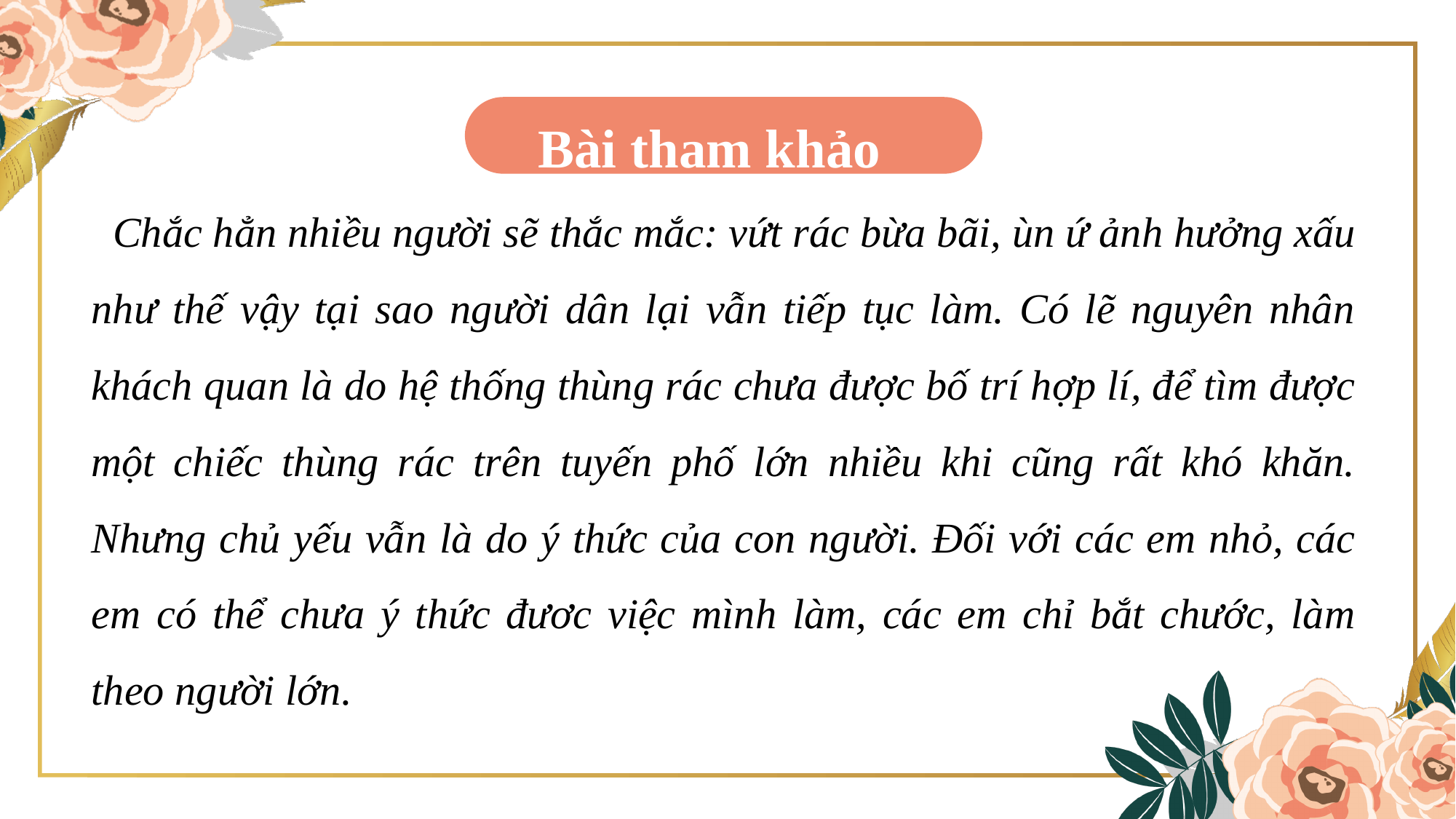

Bài tham khảo

Chắc hẳn nhiều người sẽ thắc mắc: vứt rác bừa bãi, ùn ứ ảnh hưởng xấu như thế vậy tại sao người dân lại vẫn tiếp tục làm. Có lẽ nguyên nhân khách quan là do hệ thống thùng rác chưa được bố trí hợp lí, để tìm được một chiếc thùng rác trên tuyến phố lớn nhiều khi cũng rất khó khăn. Nhưng chủ yếu vẫn là do ý thức của con người. Đối với các em nhỏ, các em có thể chưa ý thức đươc việc mình làm, các em chỉ bắt chước, làm theo người lớn.